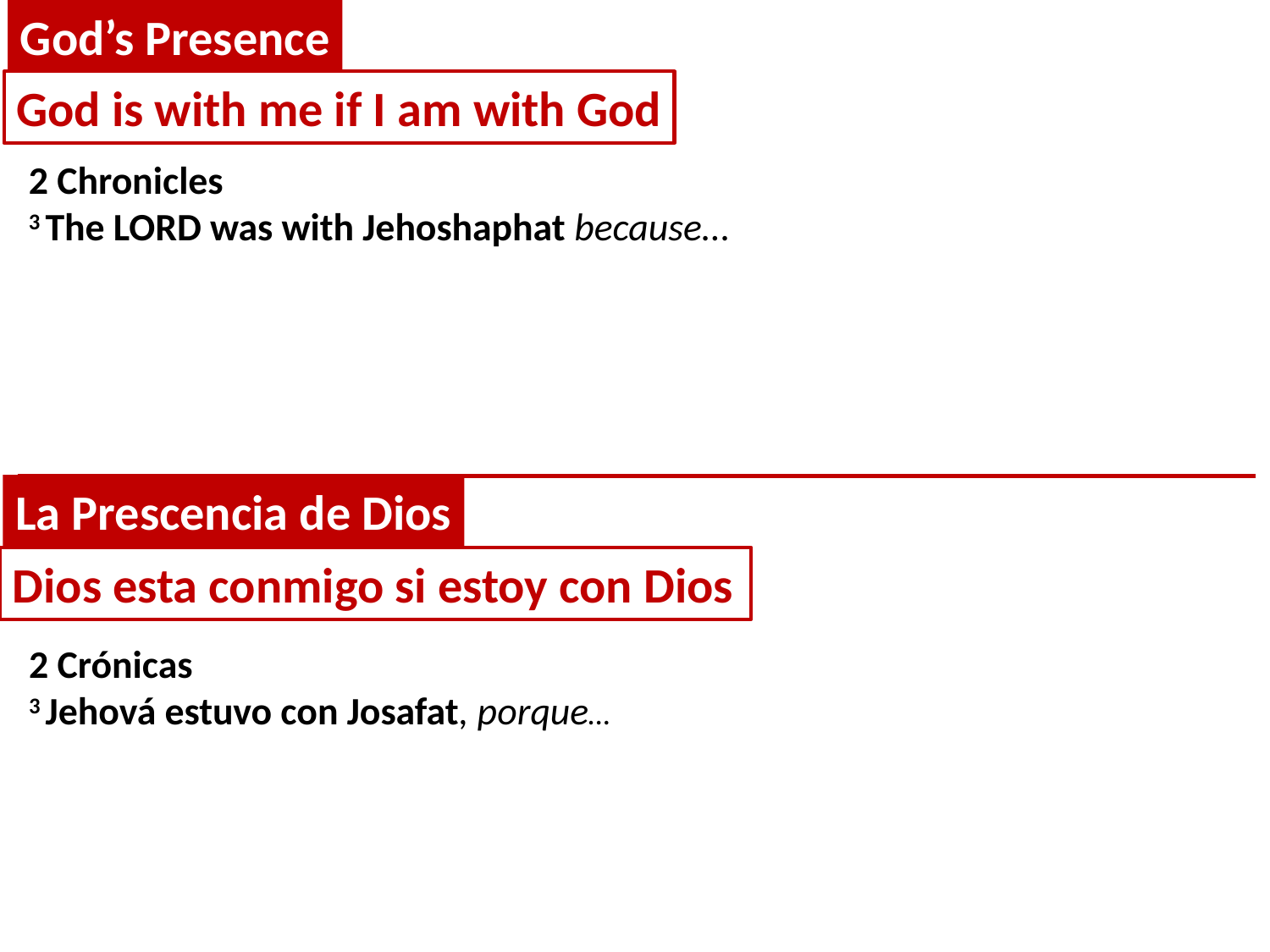

God’s Presence
God is with me if I am with God
2 Chronicles
3 The Lord was with Jehoshaphat because…
La Prescencia de Dios
Dios esta conmigo si estoy con Dios
2 Crónicas
3 Jehová estuvo con Josafat, porque…